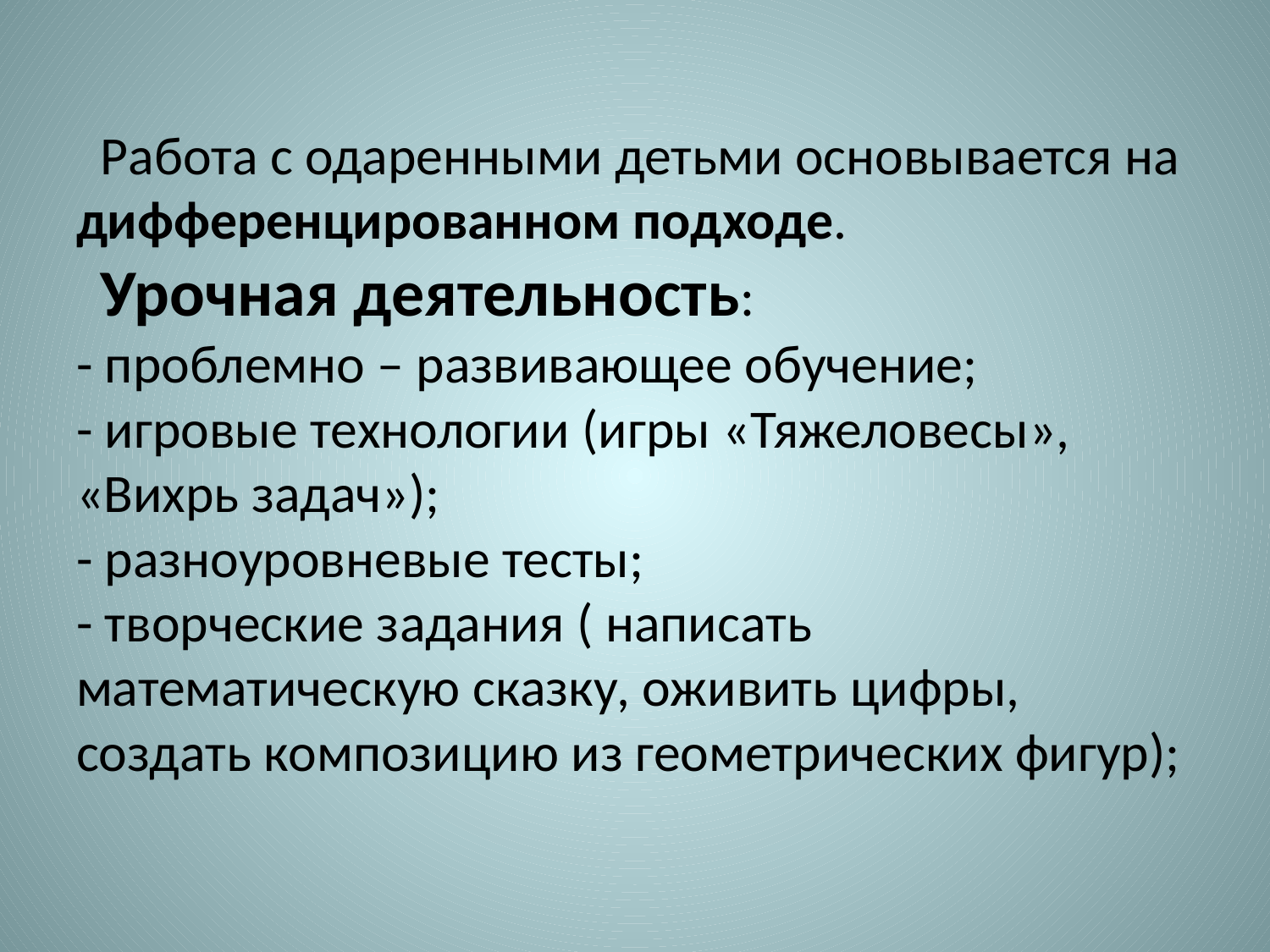

# Работа с одаренными детьми основывается на дифференцированном подходе. Урочная деятельность: - проблемно – развивающее обучение; - игровые технологии (игры «Тяжеловесы», «Вихрь задач»); - разноуровневые тесты; - творческие задания ( написать математическую сказку, оживить цифры, создать композицию из геометрических фигур);